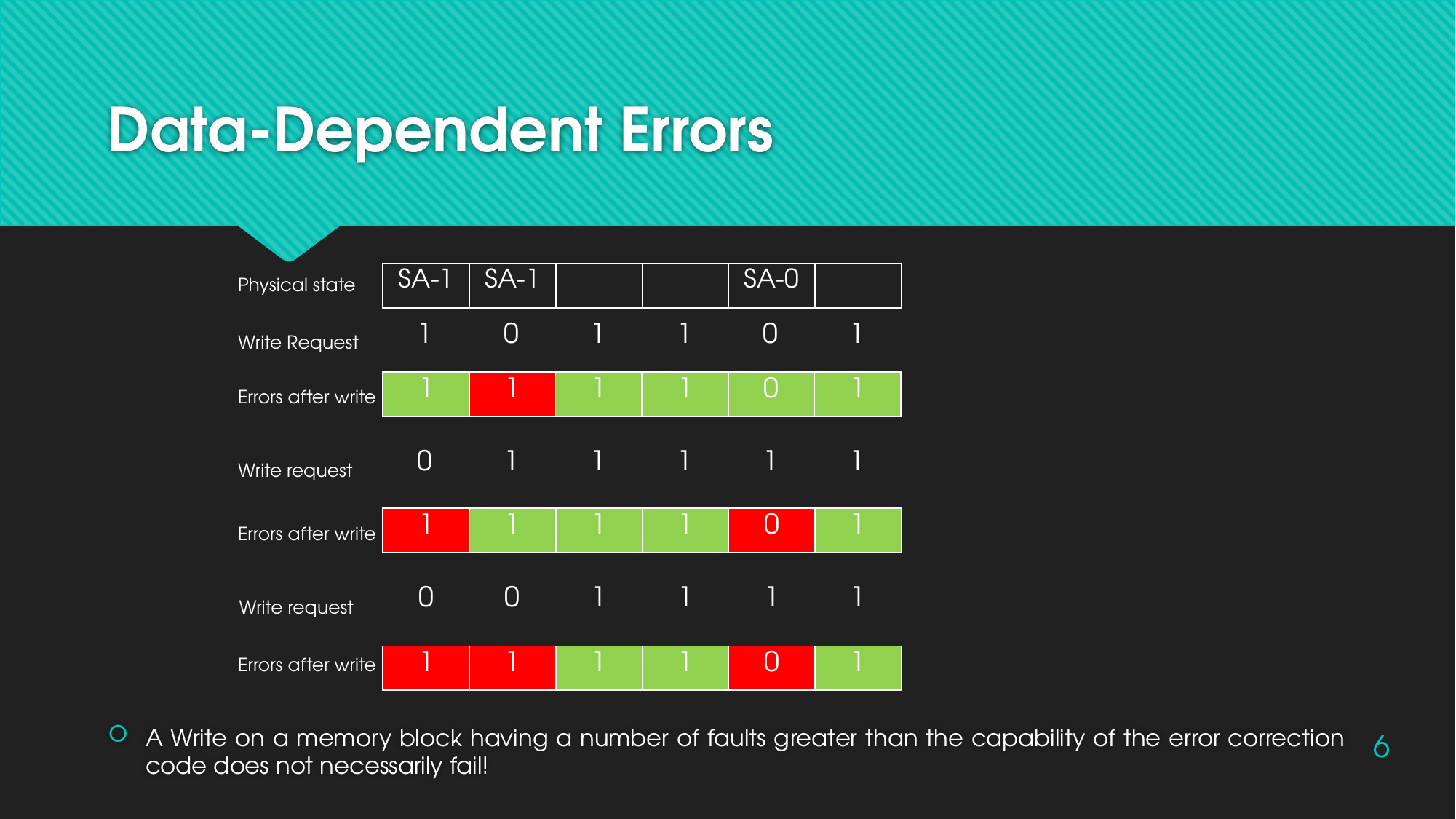

# Data-Dependent Errors
| SA-1 | SA-1 |  |  | SA-0 |  |
| --- | --- | --- | --- | --- | --- |
Physical state
| 1 | 0 | 1 | 1 | 0 | 1 |
| --- | --- | --- | --- | --- | --- |
Write Request

A Write on a memory block having a number of faults greater than the capability of the error correction code does not necessarily fail!
| 1 | 1 | 1 | 1 | 0 | 1 |
| --- | --- | --- | --- | --- | --- |
Errors after write
| 0 | 1 | 1 | 1 | 1 | 1 |
| --- | --- | --- | --- | --- | --- |
Write request
| 1 | 1 | 1 | 1 | 0 | 1 |
| --- | --- | --- | --- | --- | --- |
Errors after write
| 0 | 0 | 1 | 1 | 1 | 1 |
| --- | --- | --- | --- | --- | --- |
Write request
| 1 | 1 | 1 | 1 | 0 | 1 |
| --- | --- | --- | --- | --- | --- |
Errors after write
6